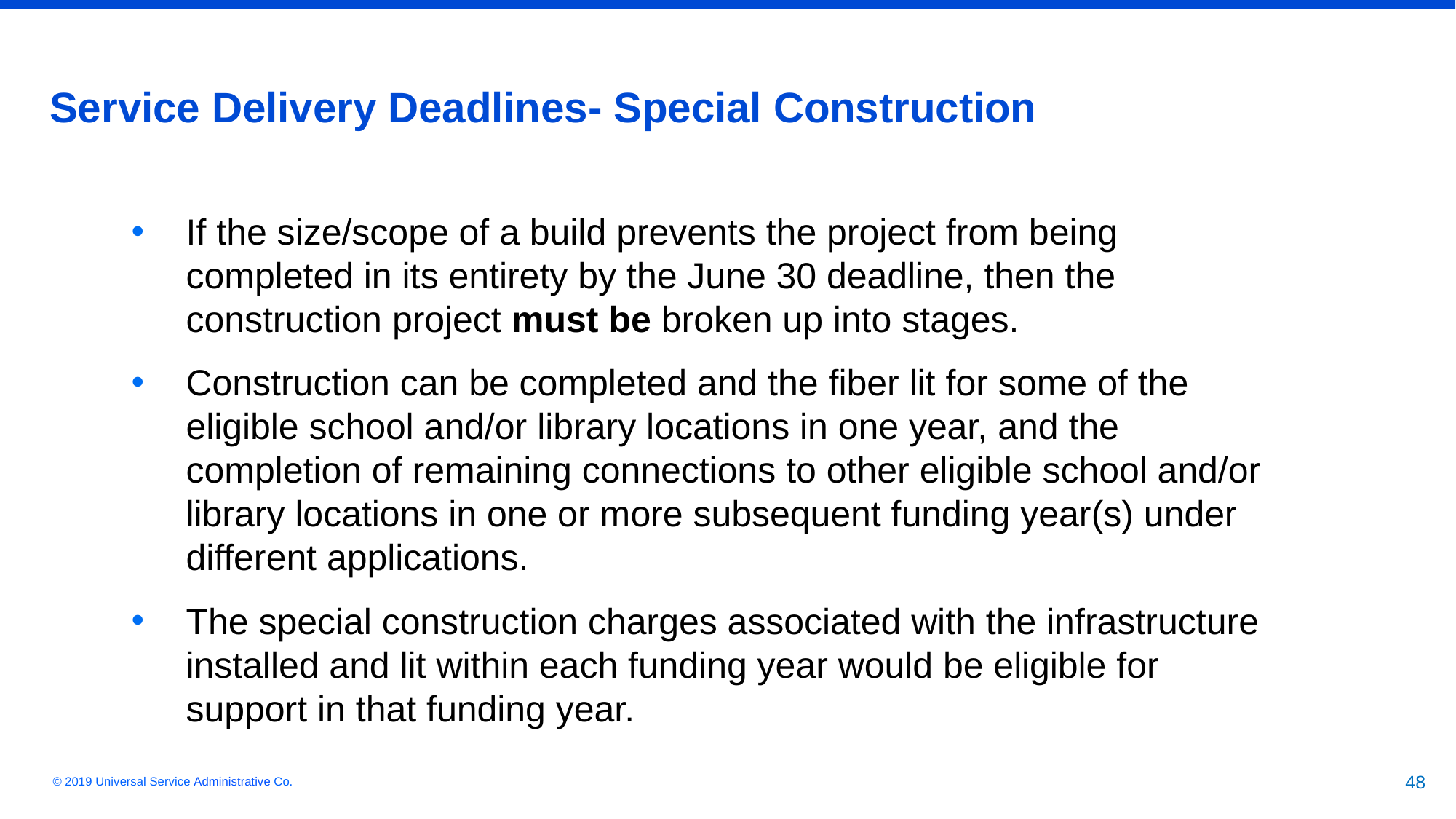

# Service Delivery Deadlines- Special Construction
If the size/scope of a build prevents the project from being completed in its entirety by the June 30 deadline, then the construction project must be broken up into stages.
Construction can be completed and the fiber lit for some of the eligible school and/or library locations in one year, and the completion of remaining connections to other eligible school and/or library locations in one or more subsequent funding year(s) under different applications.
The special construction charges associated with the infrastructure installed and lit within each funding year would be eligible for support in that funding year.
© 2019 Universal Service Administrative Co.
48